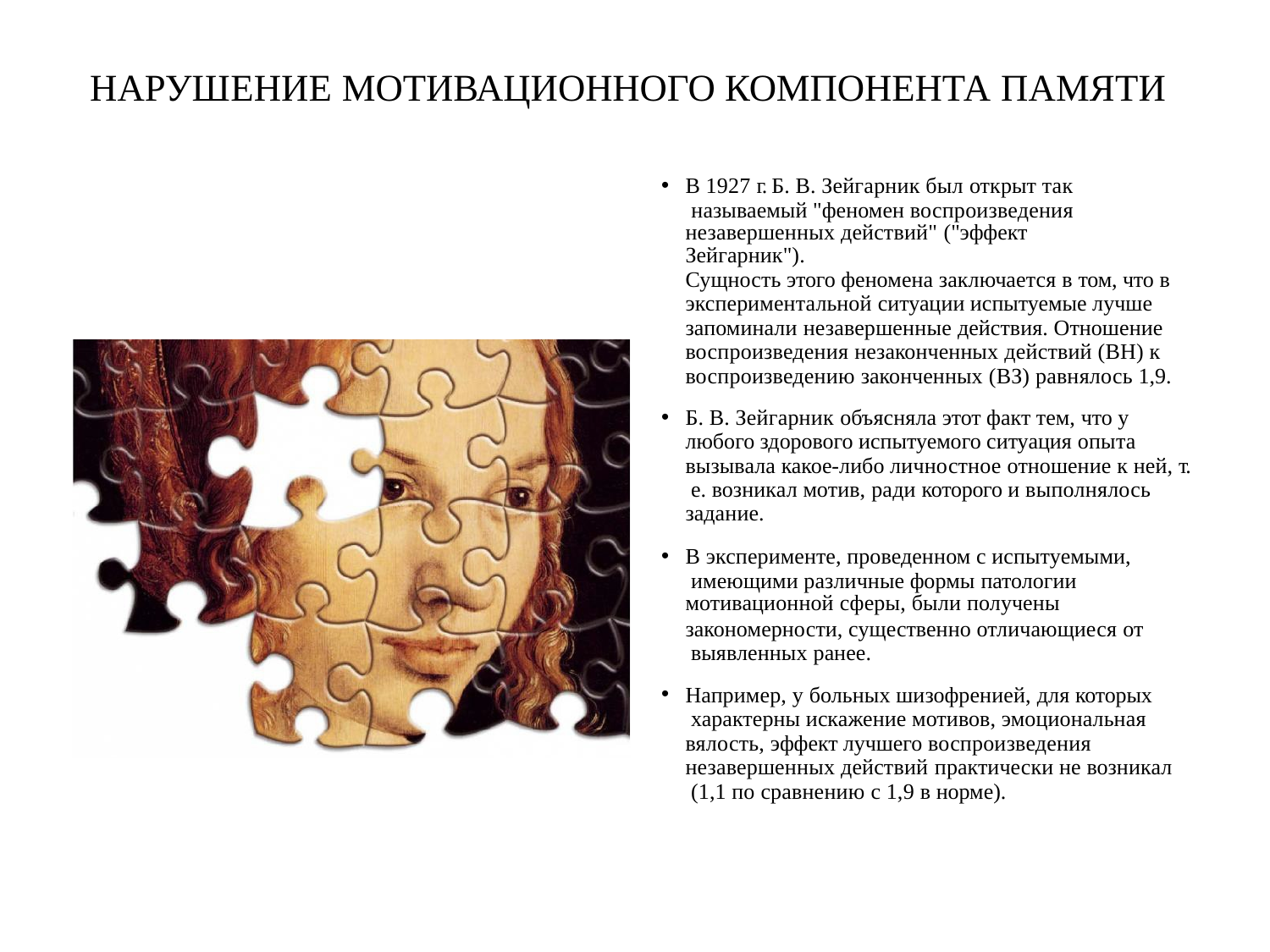

# НАРУШЕНИЕ МОТИВАЦИОННОГО КОМПОНЕНТА ПАМЯТИ
В 1927 г. Б. В. Зейгарник был открыт так  называемый "феномен воспроизведения
незавершенных действий" ("эффект Зейгарник").
Сущность этого феномена заключается в том, что в  экспериментальной ситуации испытуемые лучше  запоминали незавершенные действия. Отношение  воспроизведения незаконченных действий (ВН) к  воспроизведению законченных (ВЗ) равнялось 1,9.
Б. В. Зейгарник объясняла этот факт тем, что у  любого здорового испытуемого ситуация опыта  вызывала какое-либо личностное отношение к ней, т.  е. возникал мотив, ради которого и выполнялось  задание.
В эксперименте, проведенном с испытуемыми,  имеющими различные формы патологии
мотивационной сферы, были получены
закономерности, существенно отличающиеся от  выявленных ранее.
Например, у больных шизофренией, для которых  характерны искажение мотивов, эмоциональная  вялость, эффект лучшего воспроизведения
незавершенных действий практически не возникал  (1,1 по сравнению с 1,9 в норме).